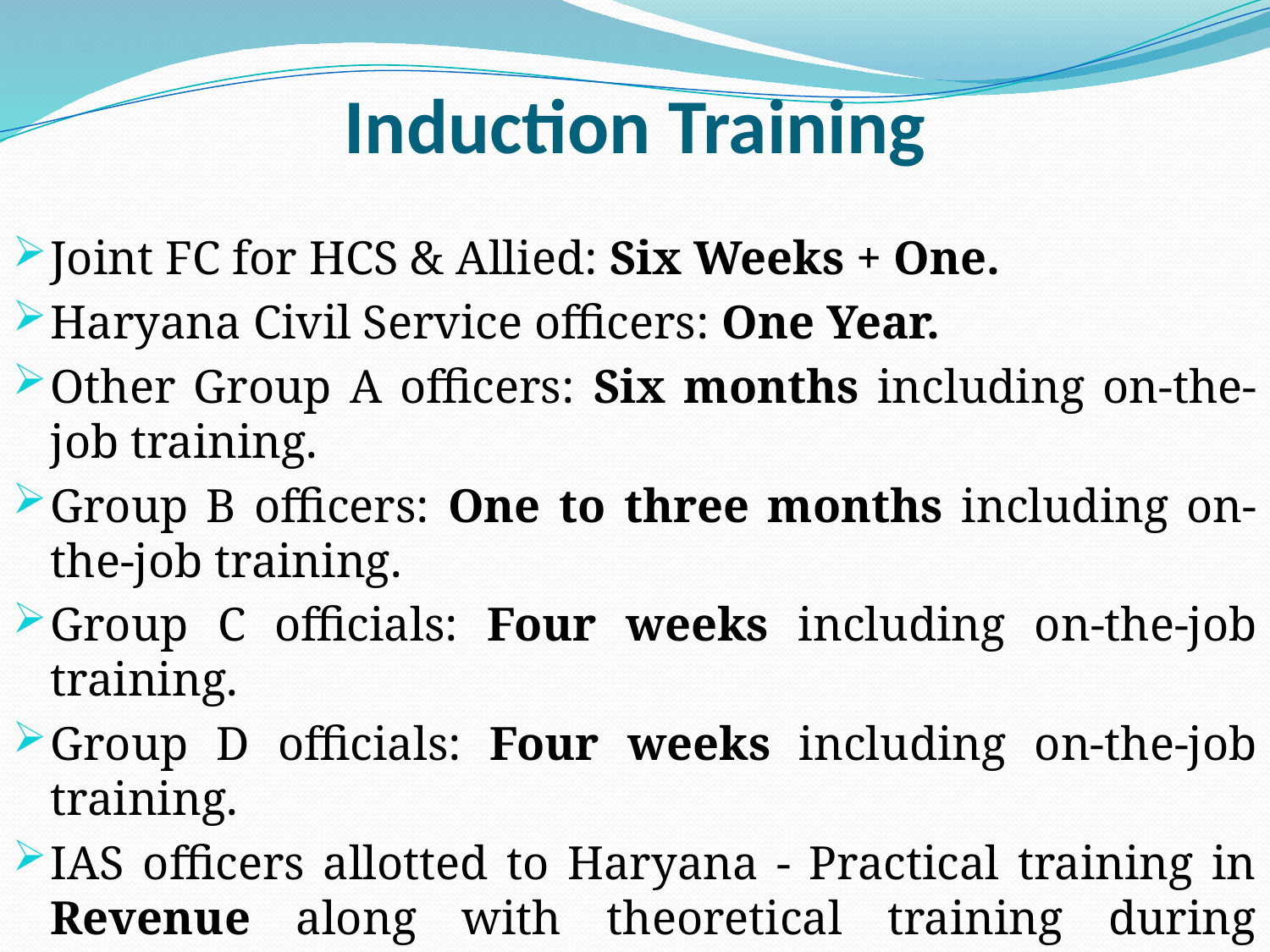

# Induction Training

Joint FC for HCS & Allied: Six Weeks + One.
Haryana Civil Service officers: One Year.
Other Group A officers: Six months including on-the-job training.
Group B officers: One to three months including on-the-job training.
Group C officials: Four weeks including on-the-job training.
Group D officials: Four weeks including on-the-job training.
IAS officers allotted to Haryana - Practical training in Revenue along with theoretical training during Institutional Training- Six Weeks).